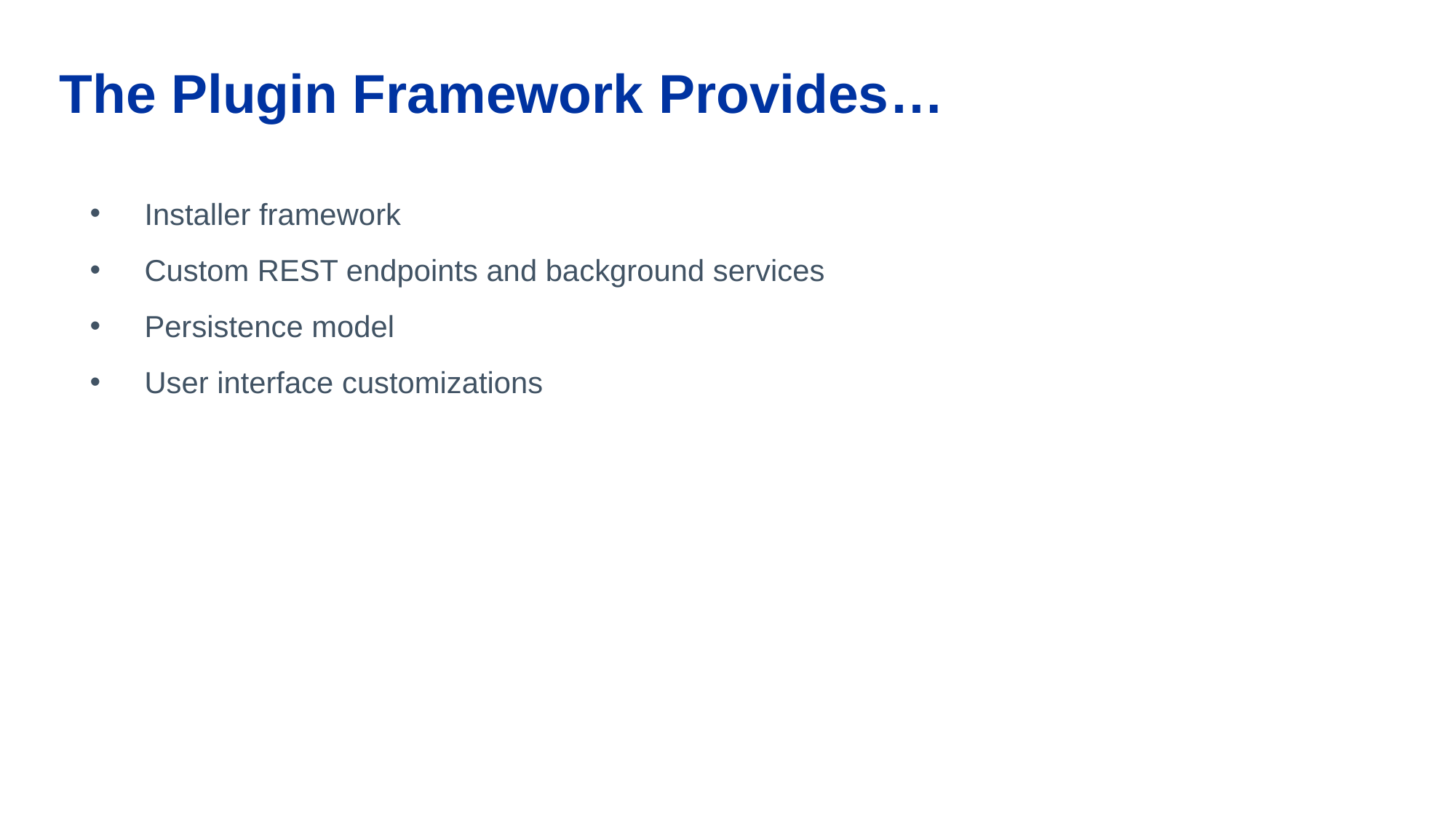

# The Plugin Framework Provides…
Installer framework
Custom REST endpoints and background services
Persistence model
User interface customizations